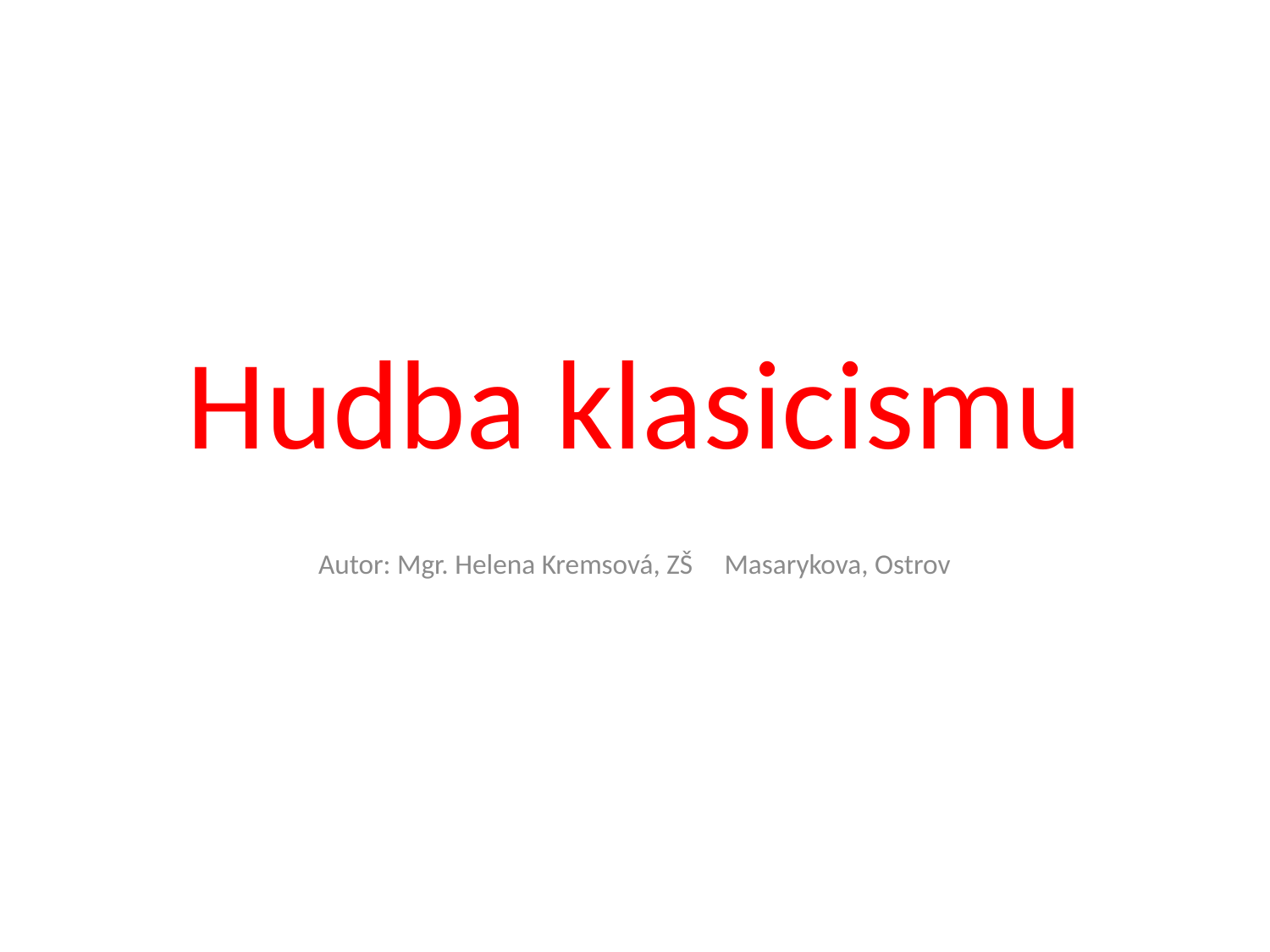

# Hudba klasicismu
Autor: Mgr. Helena Kremsová, ZŠ     Masarykova, Ostrov